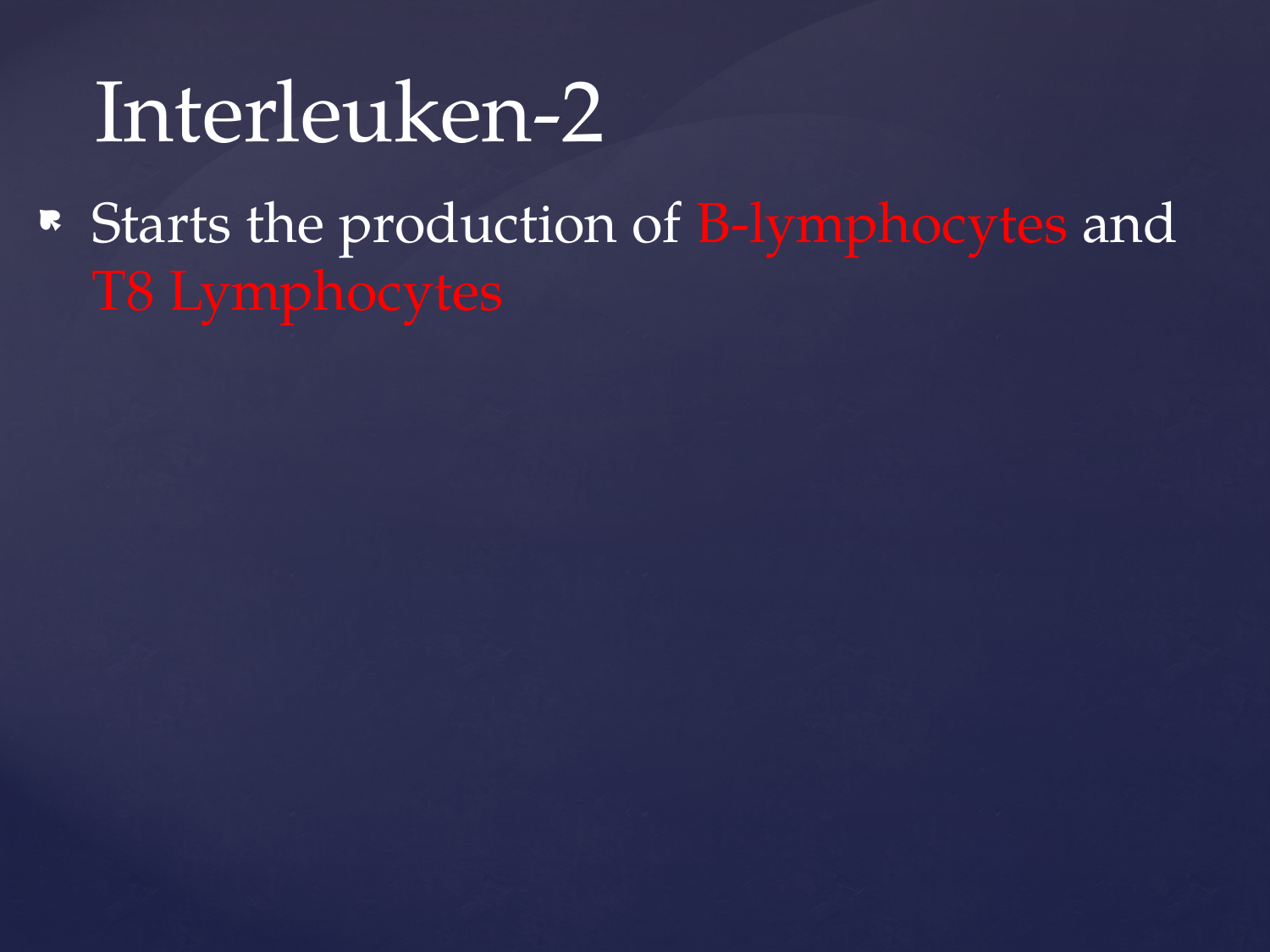

Starts the production of B-lymphocytes and T8 Lymphocytes
# Interleuken-2